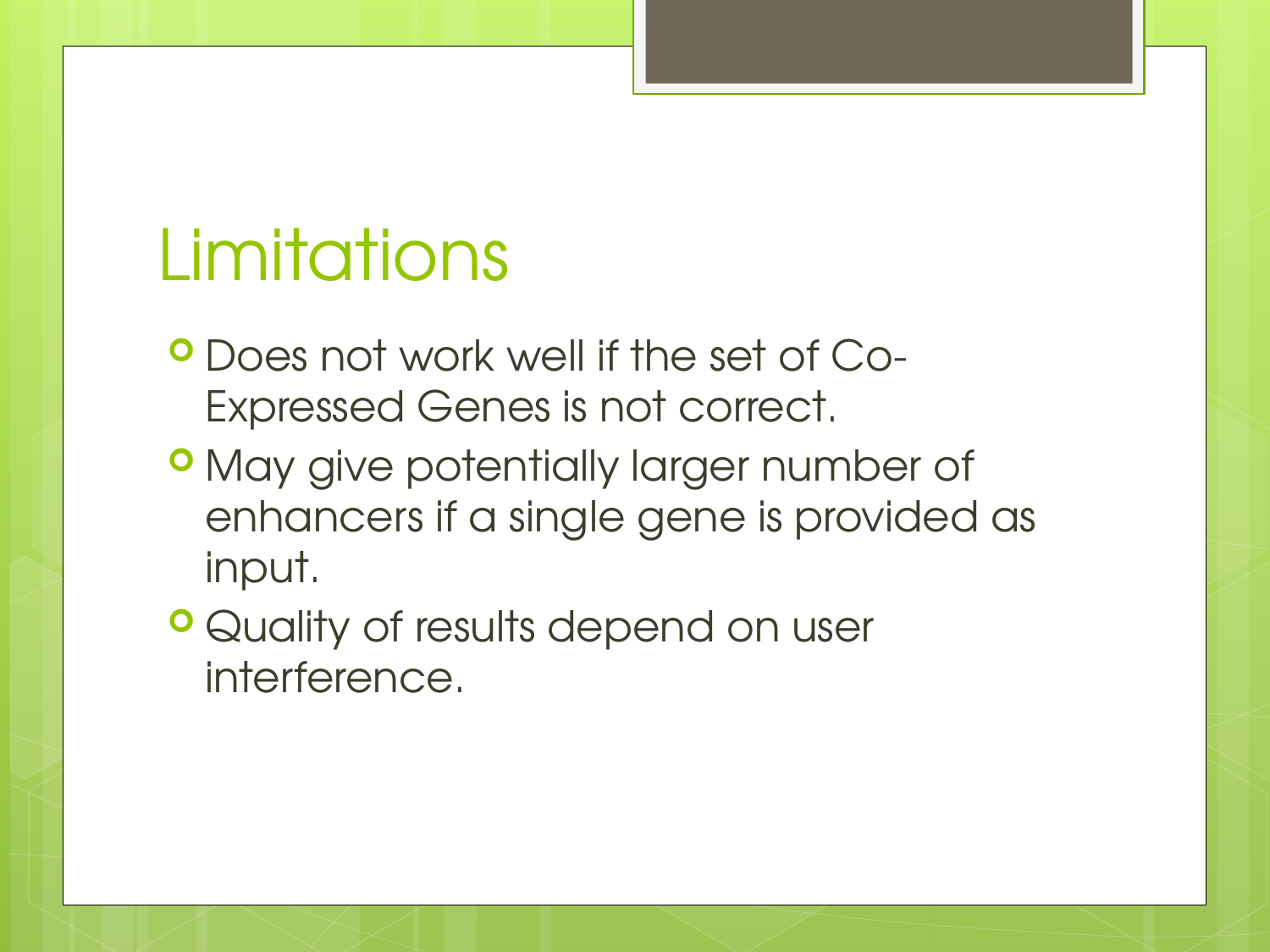

# Limitations
Does not work well if the set of Co-Expressed Genes is not correct.
May give potentially larger number of enhancers if a single gene is provided as input.
Quality of results depend on user interference.